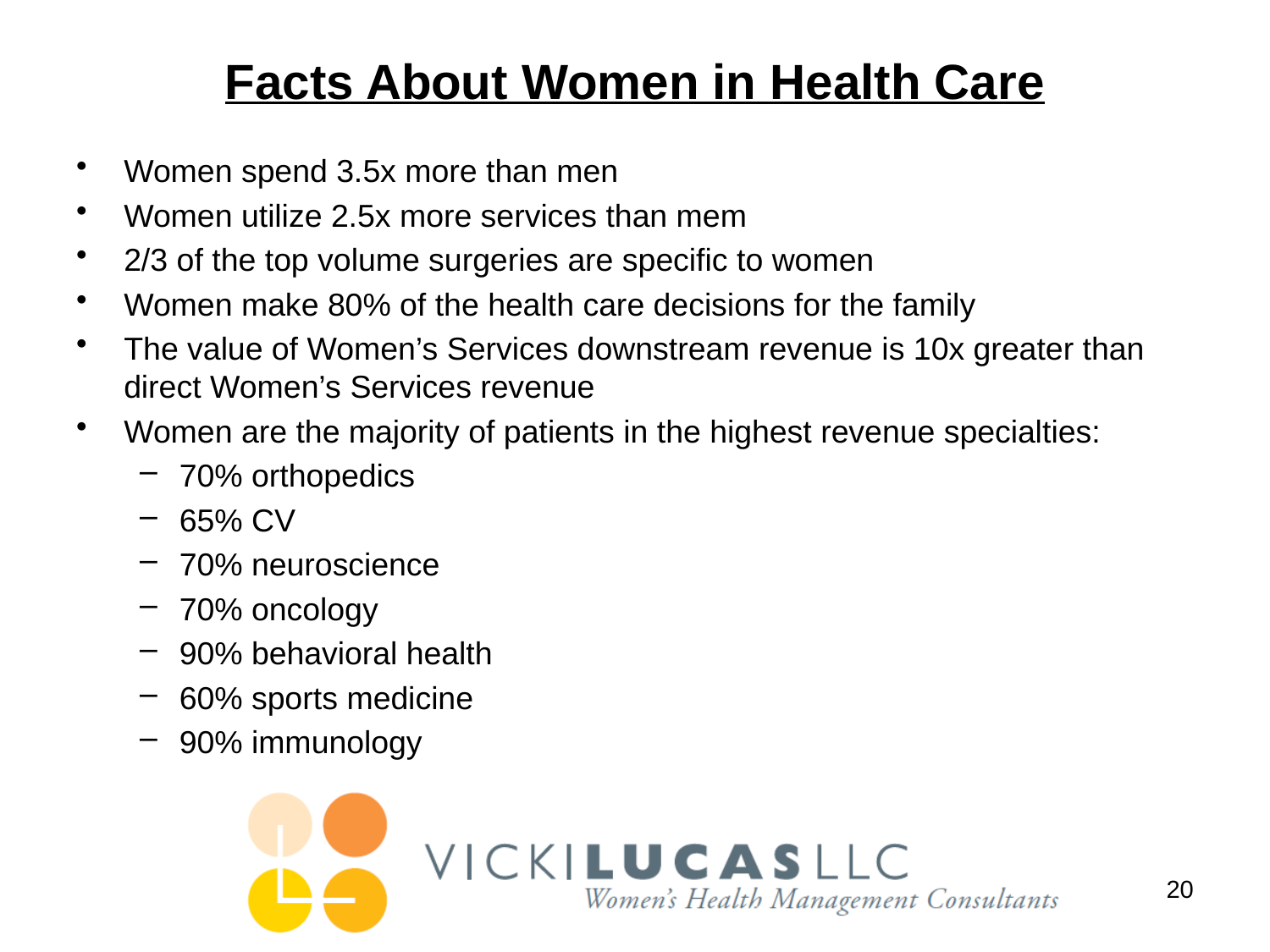

# Facts About Women in Health Care
Women spend 3.5x more than men
Women utilize 2.5x more services than mem
2/3 of the top volume surgeries are specific to women
Women make 80% of the health care decisions for the family
The value of Women’s Services downstream revenue is 10x greater than direct Women’s Services revenue
Women are the majority of patients in the highest revenue specialties:
70% orthopedics
65% CV
70% neuroscience
70% oncology
90% behavioral health
60% sports medicine
90% immunology

20